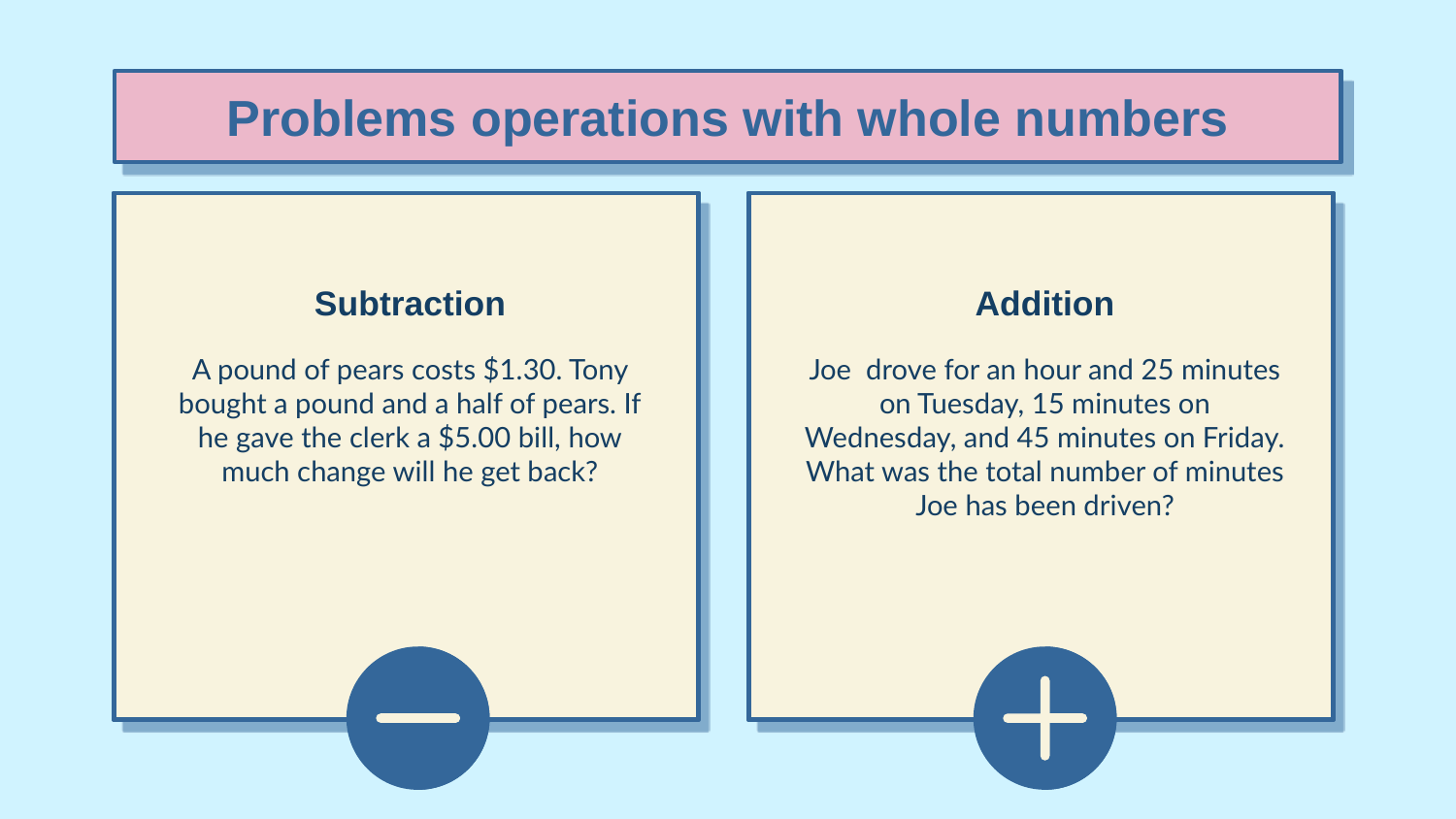

# Problems operations with whole numbers

Subtraction
Addition
A pound of pears costs $1.30. Tony bought a pound and a half of pears. If he gave the clerk a $5.00 bill, how much change will he get back?
Joe  drove for an hour and 25 minutes on Tuesday, 15 minutes on Wednesday, and 45 minutes on Friday. What was the total number of minutes Joe has been driven?